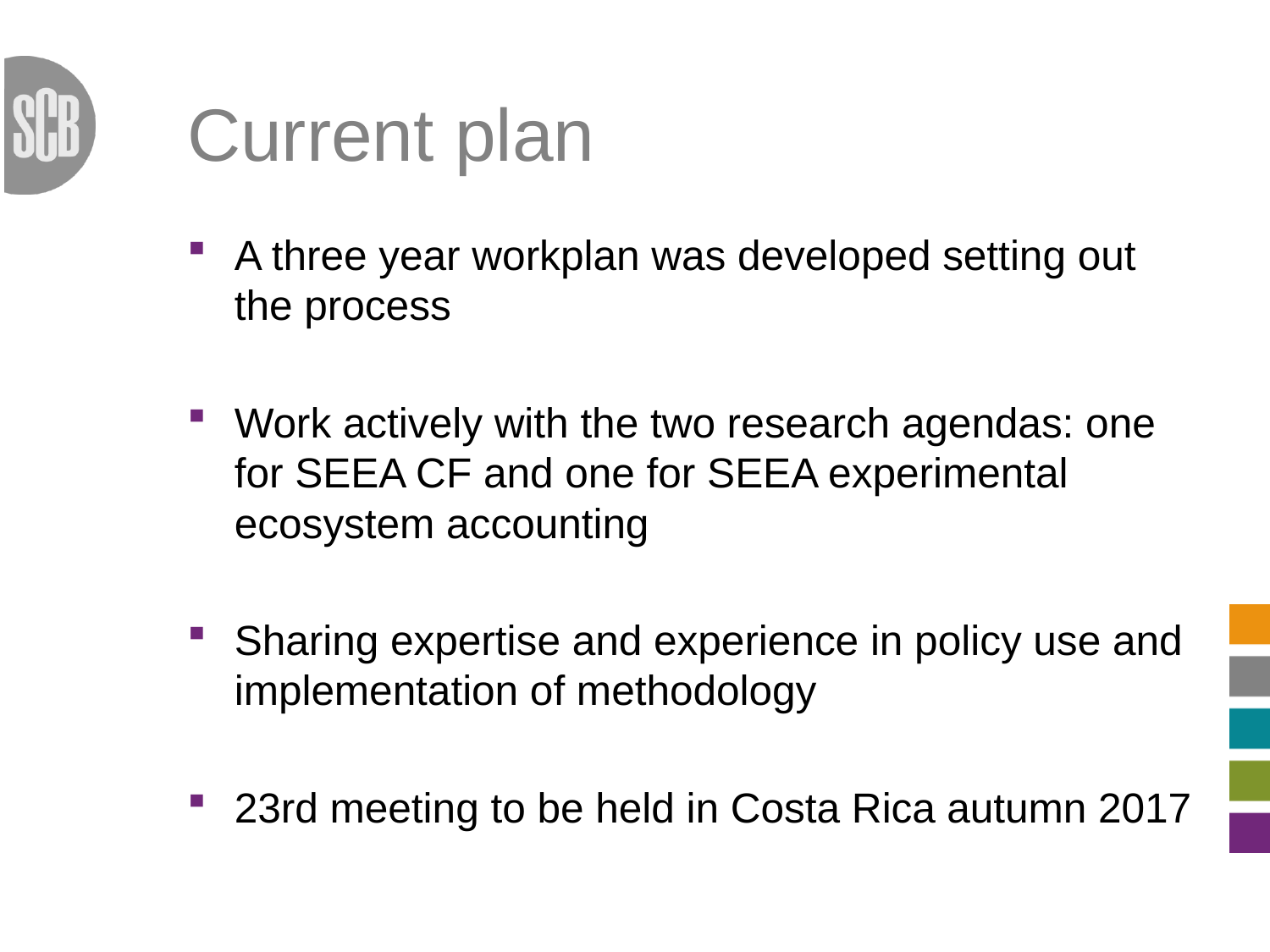

# Current plan
A three year workplan was developed setting out the process

Work actively with the two research agendas: one for SEEA CF and one for SEEA experimental ecosystem accounting

Sharing expertise and experience in policy use and implementation of methodology

23rd meeting to be held in Costa Rica autumn 2017